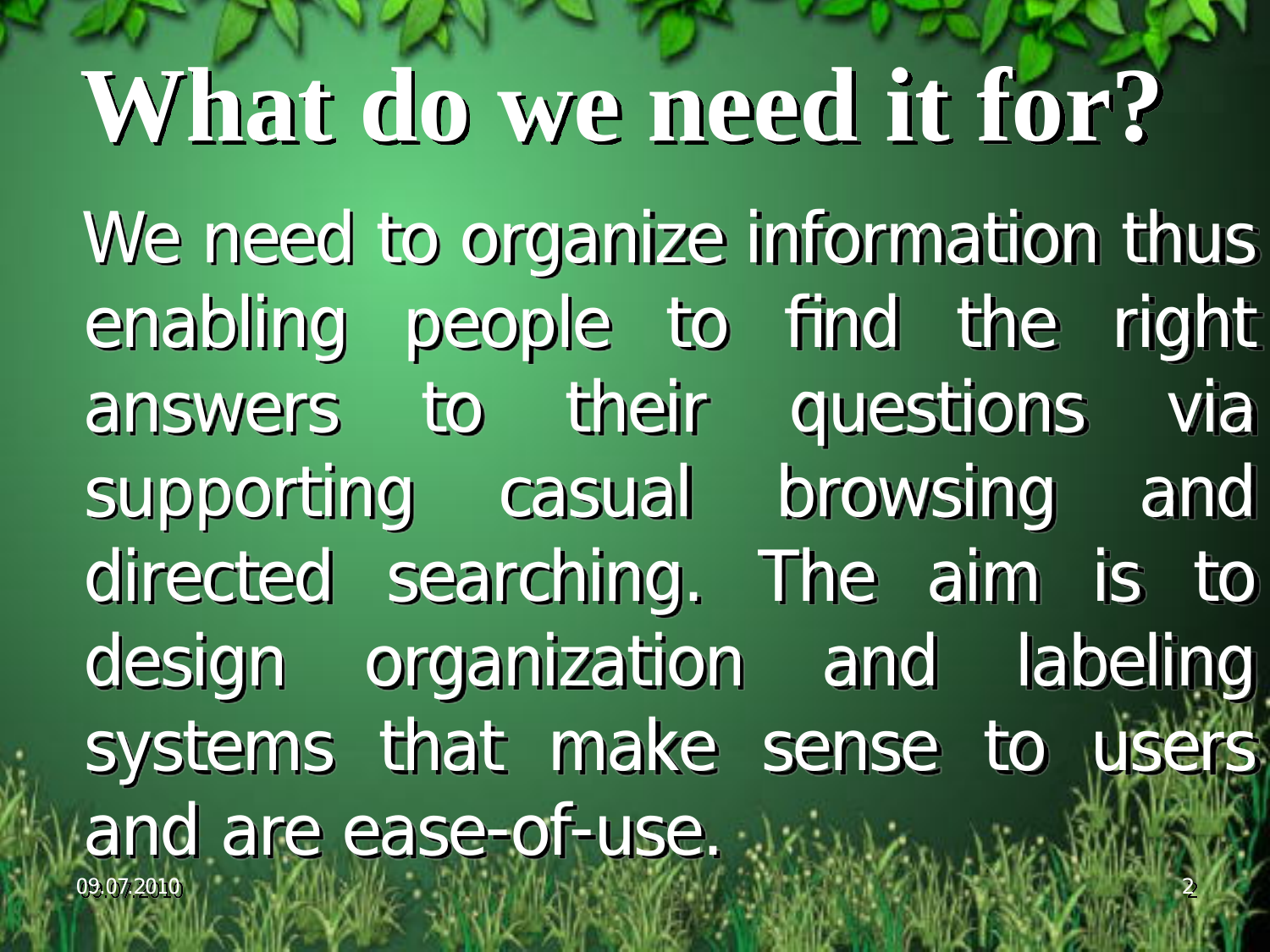

# What do we need it for?
  We need to organize information thus enabling people to find the right answers to their questions via supporting casual browsing and directed searching. The aim is to design organization and labeling systems that make sense to users and are ease-of-use.
09.07.2010
2